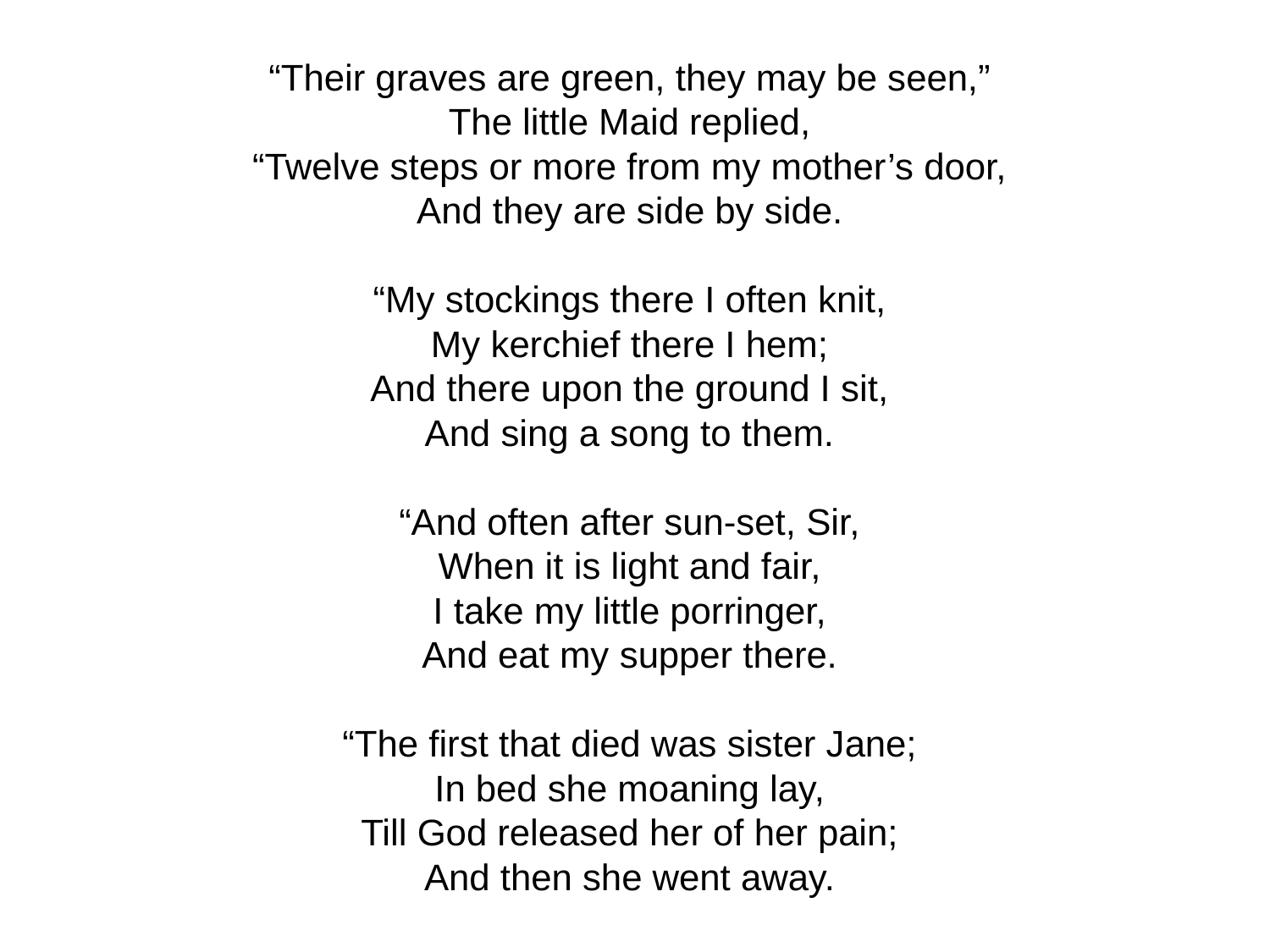

# “Their graves are green, they may be seen,”
The little Maid replied,
“Twelve steps or more from my mother’s door,
And they are side by side.

“My stockings there I often knit,
My kerchief there I hem;
And there upon the ground I sit,
And sing a song to them.

“And often after sun-set, Sir,
When it is light and fair,
I take my little porringer,
And eat my supper there.

“The first that died was sister Jane;
In bed she moaning lay,
Till God released her of her pain;
And then she went away.